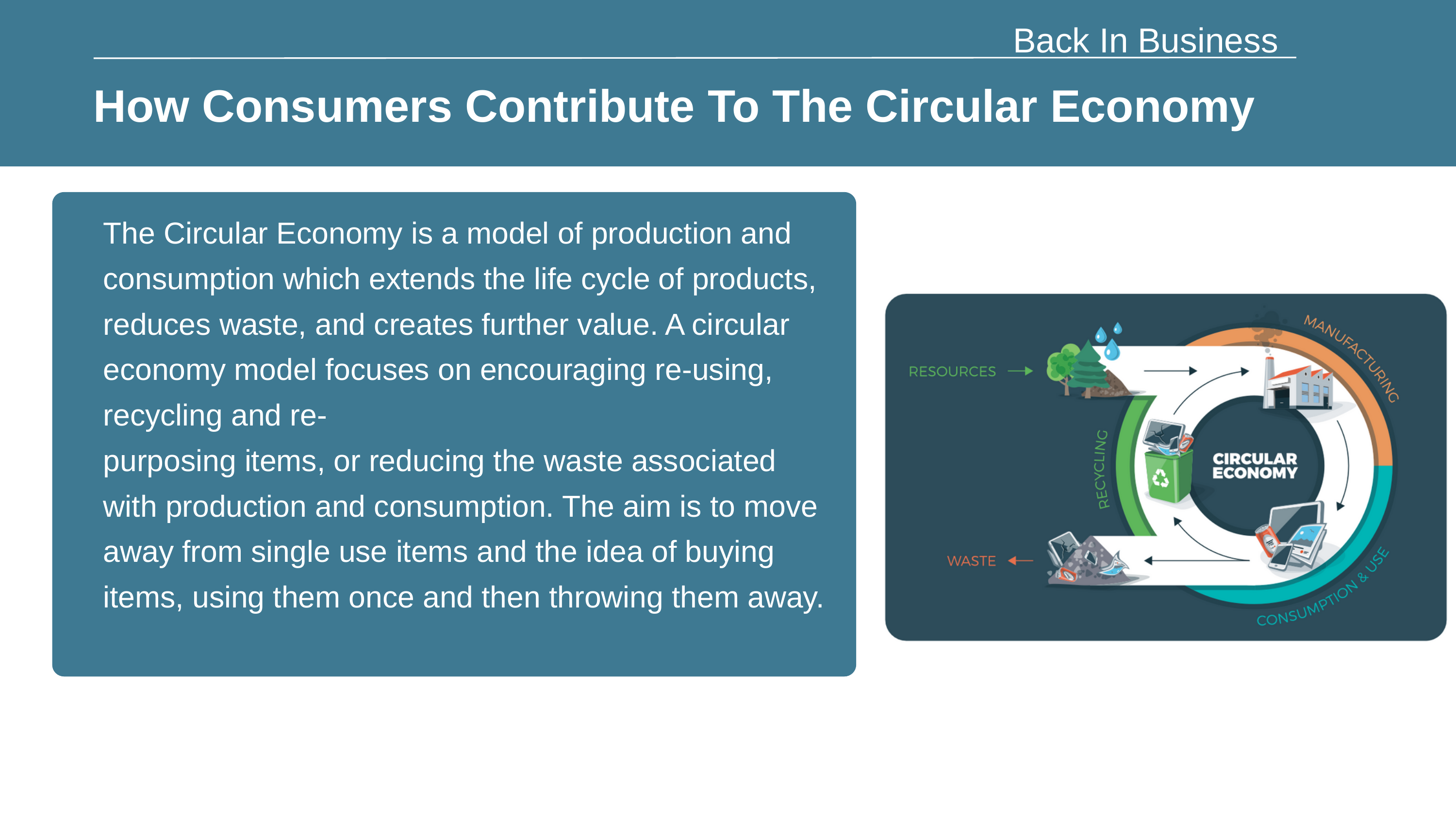

Back In Business

How Consumers Contribute To The Circular Economy

The Circular Economy is a model of production and consumption which extends the life cycle of products, reduces waste, and creates further value. A circular economy model focuses on encouraging re-using, recycling and re-
purposing items, or reducing the waste associated with production and consumption. The aim is to move away from single use items and the idea of buying items, using them once and then throwing them away.